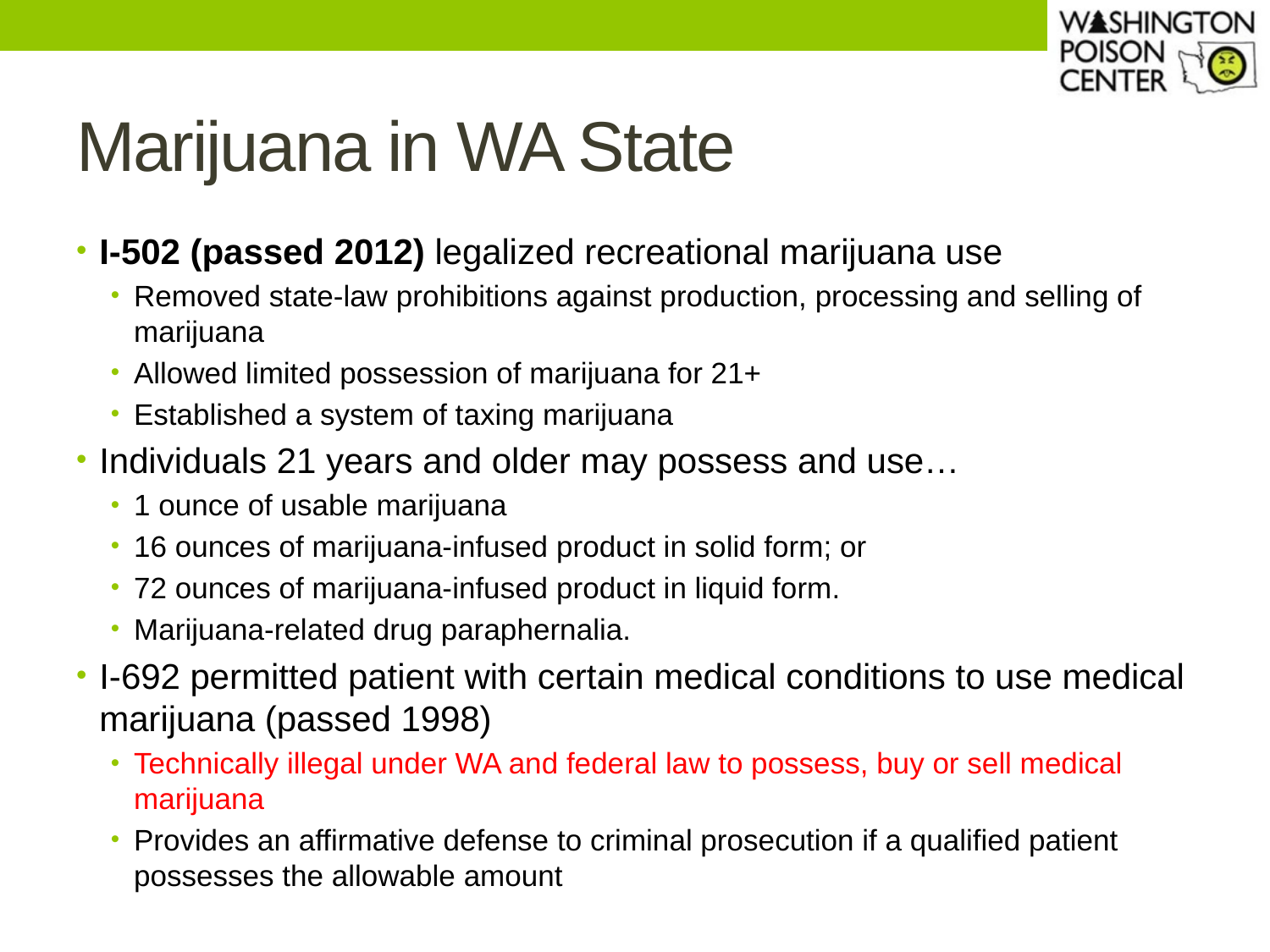

# Marijuana in WA State
I-502 (passed 2012) legalized recreational marijuana use
Removed state-law prohibitions against production, processing and selling of marijuana
Allowed limited possession of marijuana for 21+
Established a system of taxing marijuana
Individuals 21 years and older may possess and use…
1 ounce of usable marijuana
16 ounces of marijuana-infused product in solid form; or
72 ounces of marijuana-infused product in liquid form.
Marijuana-related drug paraphernalia.
I-692 permitted patient with certain medical conditions to use medical marijuana (passed 1998)
Technically illegal under WA and federal law to possess, buy or sell medical marijuana
Provides an affirmative defense to criminal prosecution if a qualified patient possesses the allowable amount